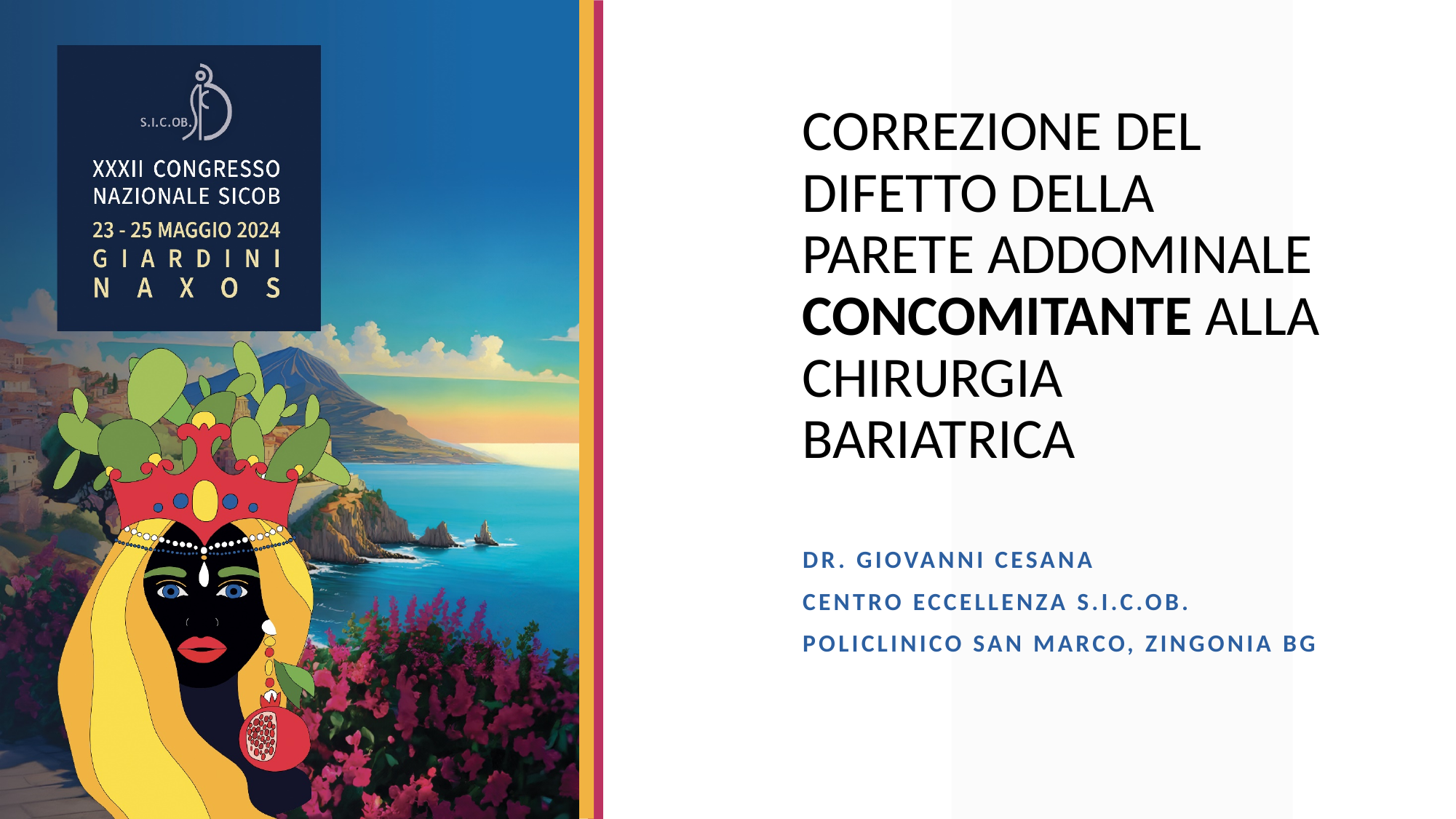

# CORREZIONE DEL DIFETTO DELLA PARETE ADDOMINALE CONCOMITANTE ALLA CHIRURGIA BARIATRICA
Dr. Giovanni Cesana
Centro eccellenza s.i.c.ob.
Policlinico San marco, zingonia BG